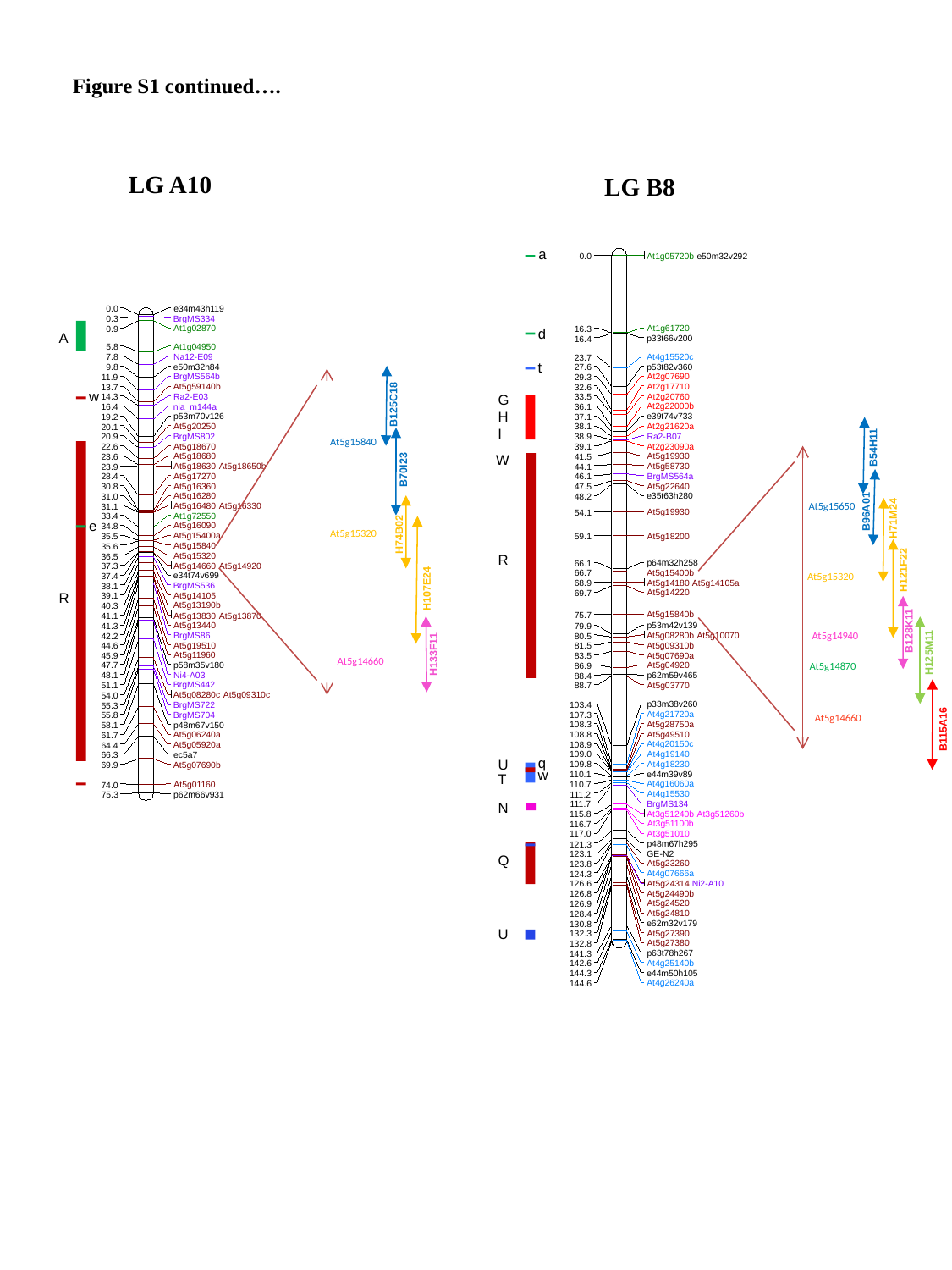

Figure S1 continued….
LG A10
e34m43h119
0.0

BrgMS334
0.3

At1g02870
0.9
At1g04950
5.8

Na12-E09
7.8

e50m32h84
9.8

BrgMS564b
11.9

At5g59140b
13.7

Ra2-E03
14.3

nia_m144a
16.4

p53m70v126
19.2

At5g20250
20.1

BrgMS802
20.9

At5g18670
22.6

At5g18680
23.6

At5g18630
At5g18650b
23.9

At5g17270
28.4

At5g16360
30.8

At5g16280
31.0

At5g16480
At5g16330
31.1

At1g72550
33.4

At5g16090
34.8

At5g15400a
35.5

At5g15840
35.6

At5g15320
36.5

At5g14660
At5g14920
37.3

e34t74v699
37.4

BrgMS536
38.1

At5g14105
39.1

At5g13190b
40.3

At5g13830
At5g13870
41.1

At5g13440

41.3
BrgMS86
42.2

At5g19510
44.6
At5g11960
45.9

p58m35v180
47.7

Ni4-A03
48.1
BrgMS442
51.1

At5g08280c
At5g09310c
54.0

BrgMS722
55.3

BrgMS704
55.8
p48m67v150
58.1

At5g06240a
61.7

At5g05920a
64.4
ec5a7
66.3

At5g07690b
69.9
At5g01160
74.0

p62m66v931

A
w

e

R

75.3

B125C18

At5g15840
B70I23

At5g15320
H74B02

H107E24

H133F11
At5g14660

LG B8
a

At1g05720b
e50m32v292
0.0

At1g61720
16.3

p33t66v200

16.4
At4g15520c
23.7

p53t82v360
27.6

At2g07690
29.3

At2g17710
32.6

At2g20760
33.5

At2g22000b
36.1

e39t74v733
37.1

At2g21620a
38.1

Ra2-B07
38.9

At2g23090a
39.1
At5g19930
41.5

At5g58730
44.1

BrgMS564a
46.1

At5g22640
47.5

e35t63h280
48.2
At5g19930
54.1

At5g18200
59.1

p64m32h258
66.1

At5g15400b
66.7

At5g14180
At5g14105a
68.9

At5g14220
69.7
At5g15840b
75.7

p53m42v139
79.9

At5g08280b
At5g10070
80.5

At5g09310b
81.5

At5g07690a
83.5

At5g04920
86.9

p62m59v465
88.4

At5g03770
88.7
p33m38v260
103.4

At4g21720a
107.3

At5g28750a
108.3

At5g49510
108.8

At4g20150c
108.9

At4g19140
109.0

At4g18230
109.8

e44m39v89
110.1

At4g16060a
110.7

At4g15530
111.2
BrgMS134
111.7

At3g51240b
At3g51260b

115.8

At3g51100b
116.7
At3g51010
117.0

p48m67h295
121.3

GE-N2
123.1

d

t

G

H
I
W

R
q
U
w

T

N

Q

At5g23260
123.8

At4g07666a
124.3

At5g24314
Ni2-A10
126.6

At5g24490b
126.8
At5g24520
126.9
At5g24810
128.4
e62m32v179
130.8
U

At5g27390
132.3

At5g27380
132.8

p63t78h267
141.3
At4g25140b
142.6
e44m50h105
144.3
At4g26240a
144.6

At5g15650

At5g15320

At5g14940

At5g14870

At5g14660

B54H11
B96A01
H71M24
H121F22
B128K11
H125M11
B115A16